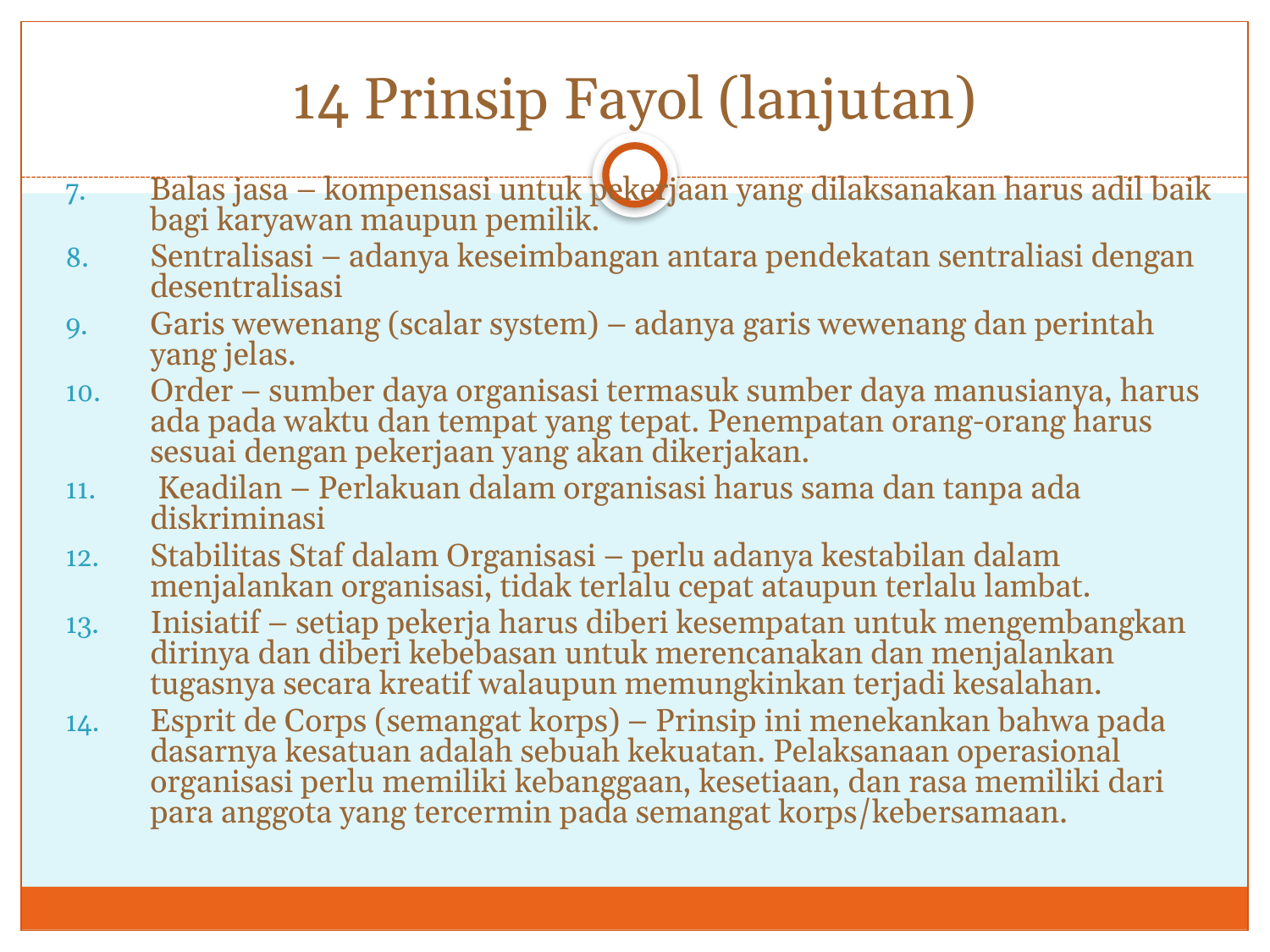

# 14 Prinsip Fayol (lanjutan)
Balas jasa – kompensasi untuk pekerjaan yang dilaksanakan harus adil baik bagi karyawan maupun pemilik.
Sentralisasi – adanya keseimbangan antara pendekatan sentraliasi dengan desentralisasi
Garis wewenang (scalar system) – adanya garis wewenang dan perintah yang jelas.
Order – sumber daya organisasi termasuk sumber daya manusianya, harus ada pada waktu dan tempat yang tepat. Penempatan orang-orang harus sesuai dengan pekerjaan yang akan dikerjakan.
 Keadilan – Perlakuan dalam organisasi harus sama dan tanpa ada diskriminasi
Stabilitas Staf dalam Organisasi – perlu adanya kestabilan dalam menjalankan organisasi, tidak terlalu cepat ataupun terlalu lambat.
Inisiatif – setiap pekerja harus diberi kesempatan untuk mengembangkan dirinya dan diberi kebebasan untuk merencanakan dan menjalankan tugasnya secara kreatif walaupun memungkinkan terjadi kesalahan.
Esprit de Corps (semangat korps) – Prinsip ini menekankan bahwa pada dasarnya kesatuan adalah sebuah kekuatan. Pelaksanaan operasional organisasi perlu memiliki kebanggaan, kesetiaan, dan rasa memiliki dari para anggota yang tercermin pada semangat korps/kebersamaan.